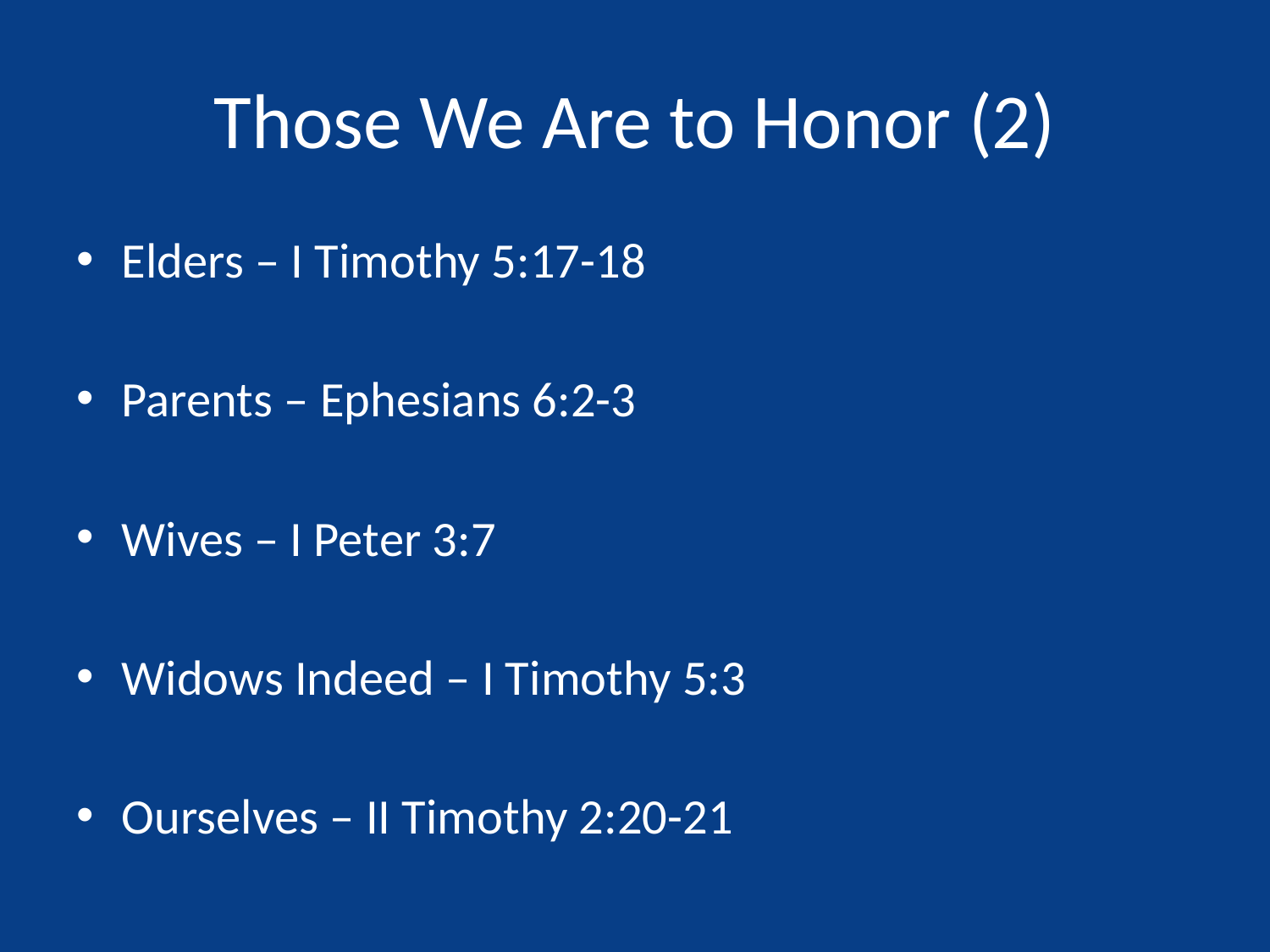

# Those We Are to Honor (2)
Elders – I Timothy 5:17-18

Parents – Ephesians 6:2-3

Wives – I Peter 3:7

Widows Indeed – I Timothy 5:3

Ourselves – II Timothy 2:20-21